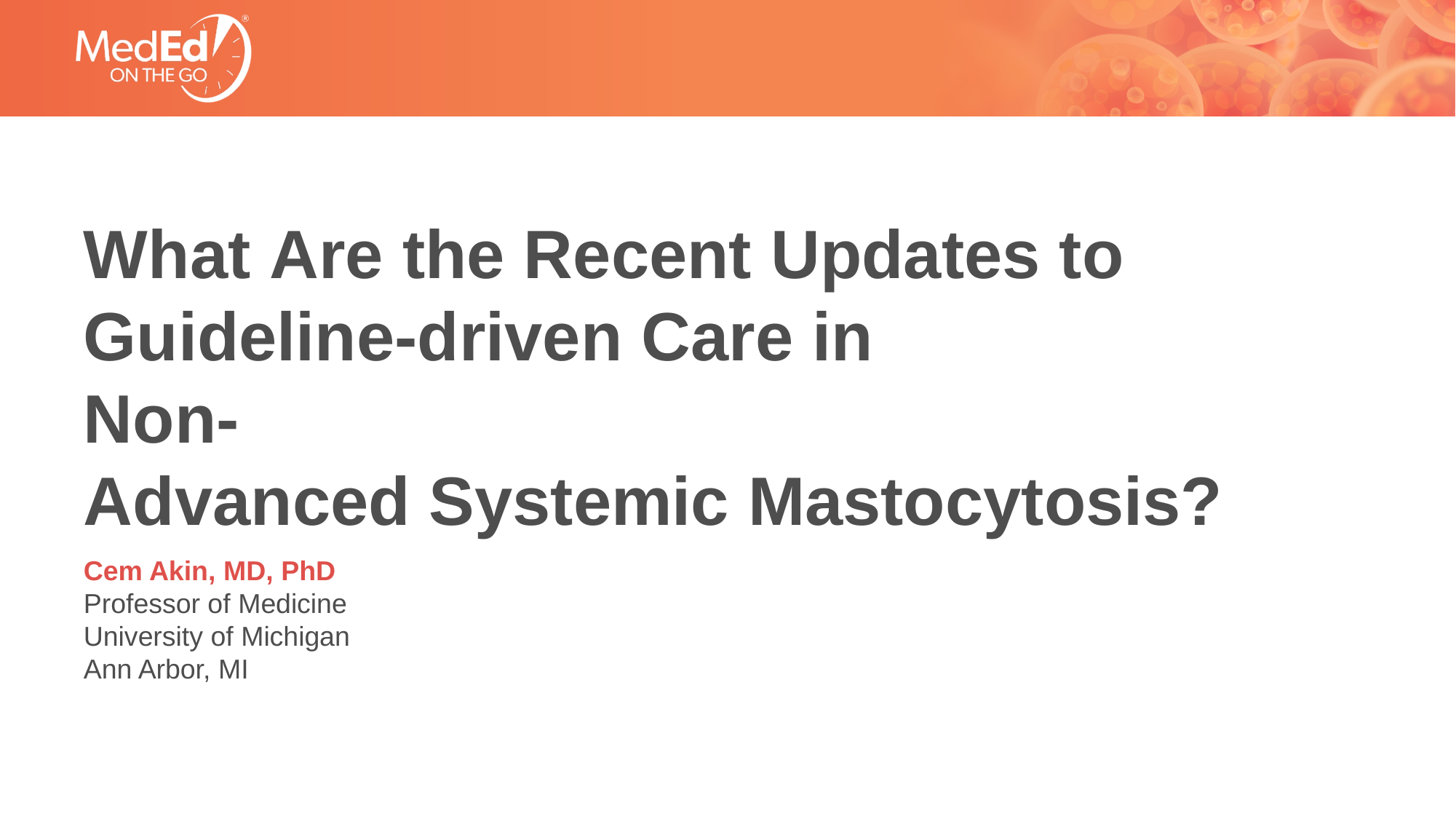

# What Are the Recent Updates to Guideline-driven Care in  Non-Advanced Systemic Mastocytosis?
Cem Akin, MD, PhD
Professor of Medicine
University of Michigan
Ann Arbor, MI